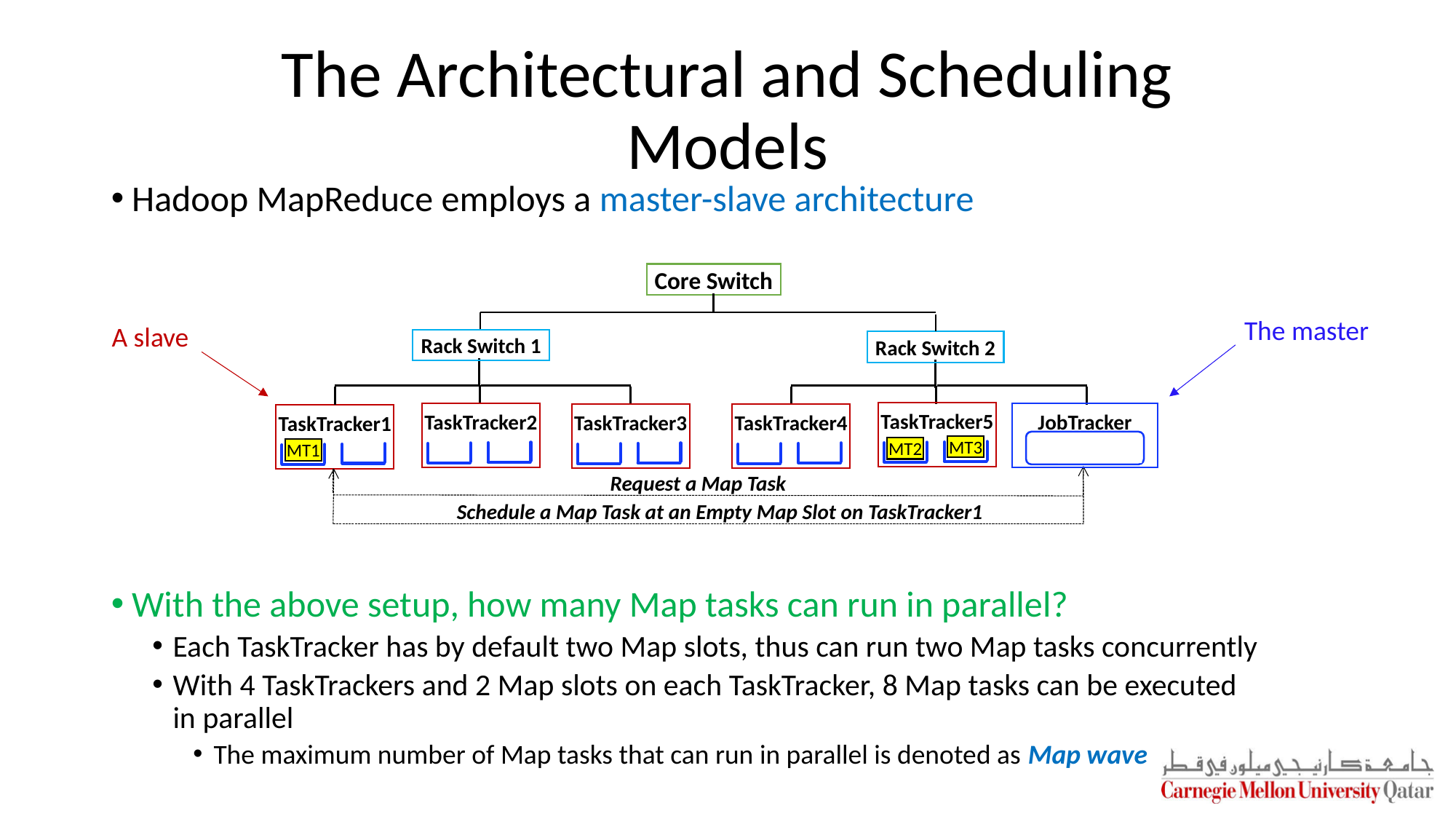

# The Architectural and Scheduling Models
Hadoop MapReduce employs a master-slave architecture

With the above setup, how many Map tasks can run in parallel?
Each TaskTracker has by default two Map slots, thus can run two Map tasks concurrently
With 4 TaskTrackers and 2 Map slots on each TaskTracker, 8 Map tasks can be executed
in parallel
The maximum number of Map tasks that can run in parallel is denoted as Map wave

Core Switch
The master
A slave
Rack Switch 1
Rack Switch 2
TaskTracker5
TaskTracker2
JobTracker
TaskTracker3
TaskTracker4
TaskTracker1

MT3
MT3
MT2
MT2
MT1
Request a Map Task
Schedule a Map Task at an Empty Map Slot on TaskTracker1